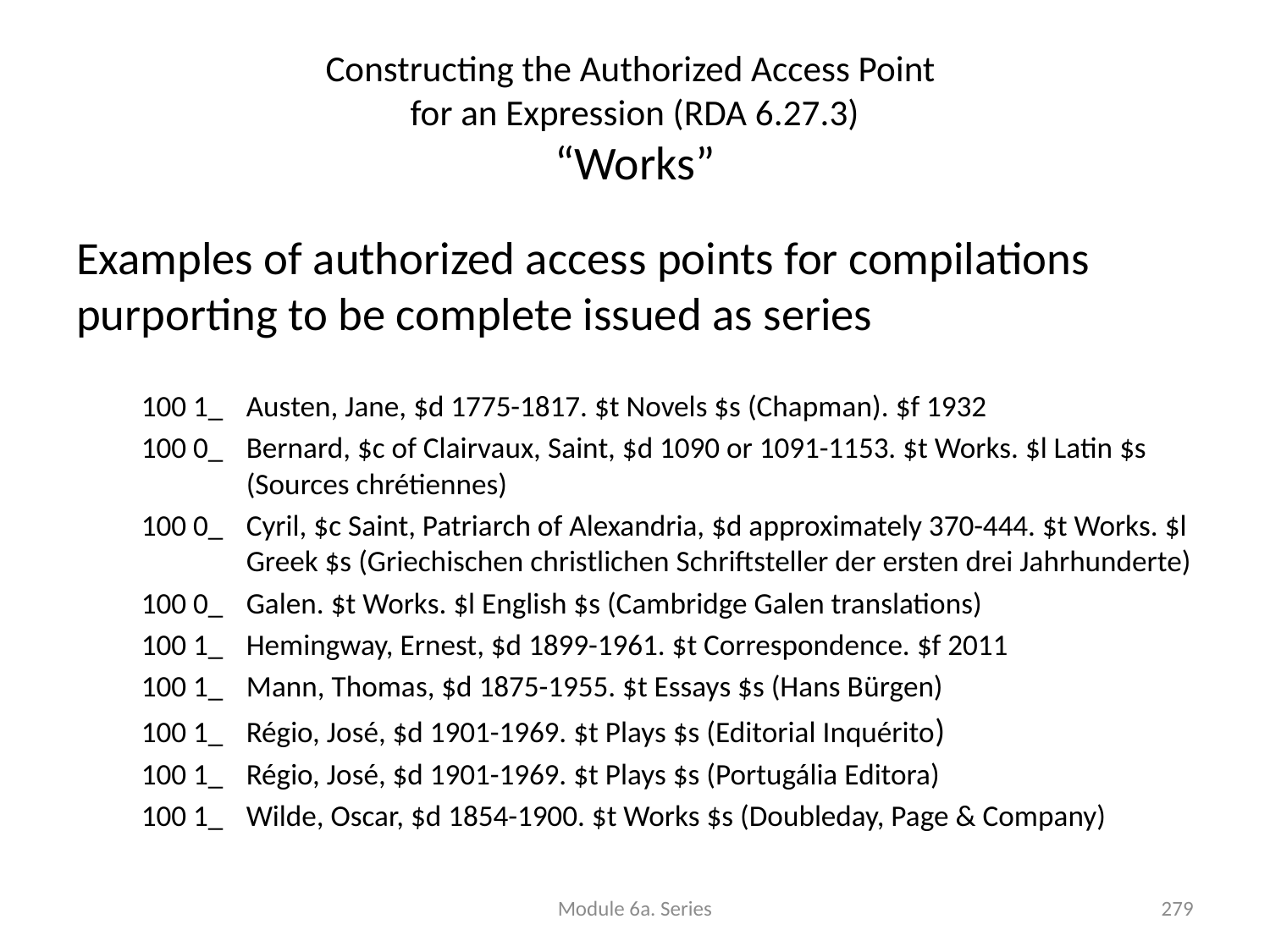

# Constructing the Authorized Access Point for an Expression (RDA 6.27.3) “Works”
Examples of authorized access points for compilations purporting to be complete issued as series

100 1_	Austen, Jane, $d 1775-1817. $t Novels $s (Chapman). $f 1932
100 0_	Bernard, $c of Clairvaux, Saint, $d 1090 or 1091-1153. $t Works. $l Latin $s (Sources chrétiennes)
100 0_ 	Cyril, $c Saint, Patriarch of Alexandria, $d approximately 370-444. $t Works. $l Greek $s (Griechischen christlichen Schriftsteller der ersten drei Jahrhunderte)
100 0_	Galen. $t Works. $l English $s (Cambridge Galen translations)
100 1_	Hemingway, Ernest, $d 1899-1961. $t Correspondence. $f 2011
100 1_	Mann, Thomas, $d 1875-1955. $t Essays $s (Hans Bürgen)
100 1_	Régio, José, $d 1901-1969. $t Plays $s (Editorial Inquérito)
100 1_	Régio, José, $d 1901-1969. $t Plays $s (Portugália Editora)
100 1_	Wilde, Oscar, $d 1854-1900. $t Works $s (Doubleday, Page & Company)
Module 6a. Series
279